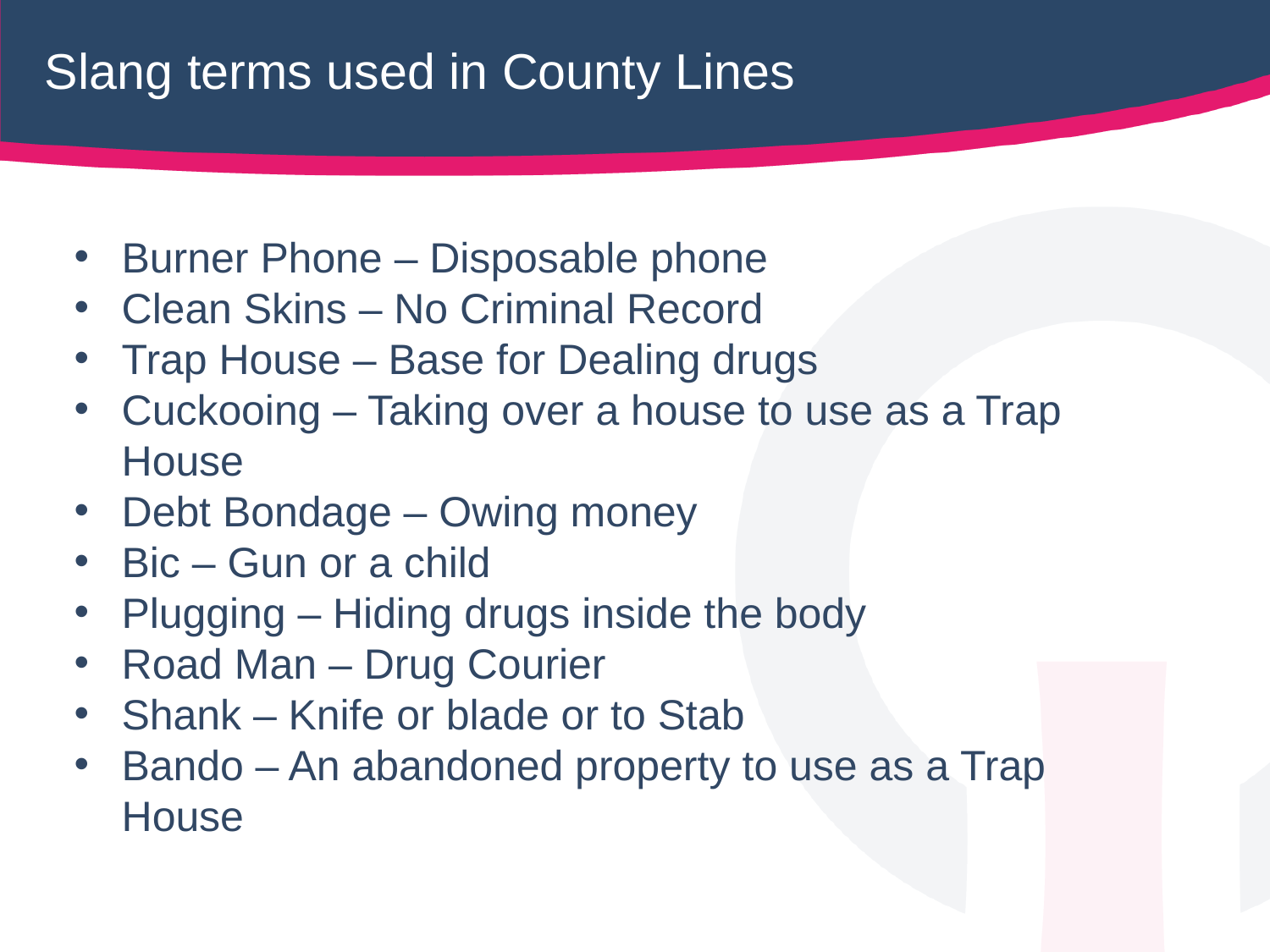

# Slang terms used in County Lines
Burner Phone – Disposable phone
Clean Skins – No Criminal Record
Trap House – Base for Dealing drugs
Cuckooing – Taking over a house to use as a Trap House
Debt Bondage – Owing money
Bic – Gun or a child
Plugging – Hiding drugs inside the body
Road Man – Drug Courier
Shank – Knife or blade or to Stab
Bando – An abandoned property to use as a Trap House